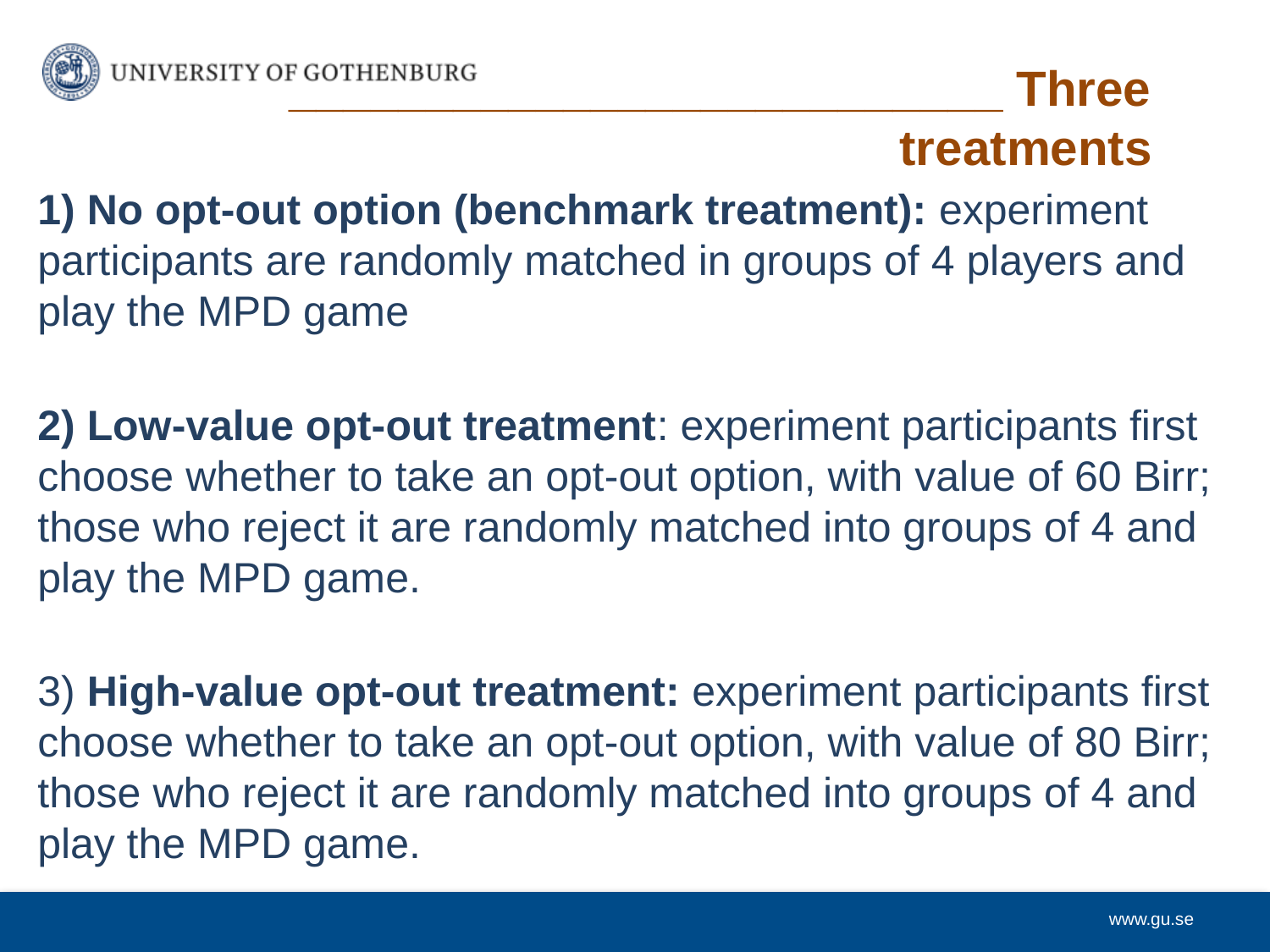

# __________________________ Three treatments
1) No opt-out option (benchmark treatment): experiment participants are randomly matched in groups of 4 players and play the MPD game

2) Low-value opt-out treatment: experiment participants first choose whether to take an opt-out option, with value of 60 Birr; those who reject it are randomly matched into groups of 4 and play the MPD game.

3) High-value opt-out treatment: experiment participants first choose whether to take an opt-out option, with value of 80 Birr; those who reject it are randomly matched into groups of 4 and play the MPD game.